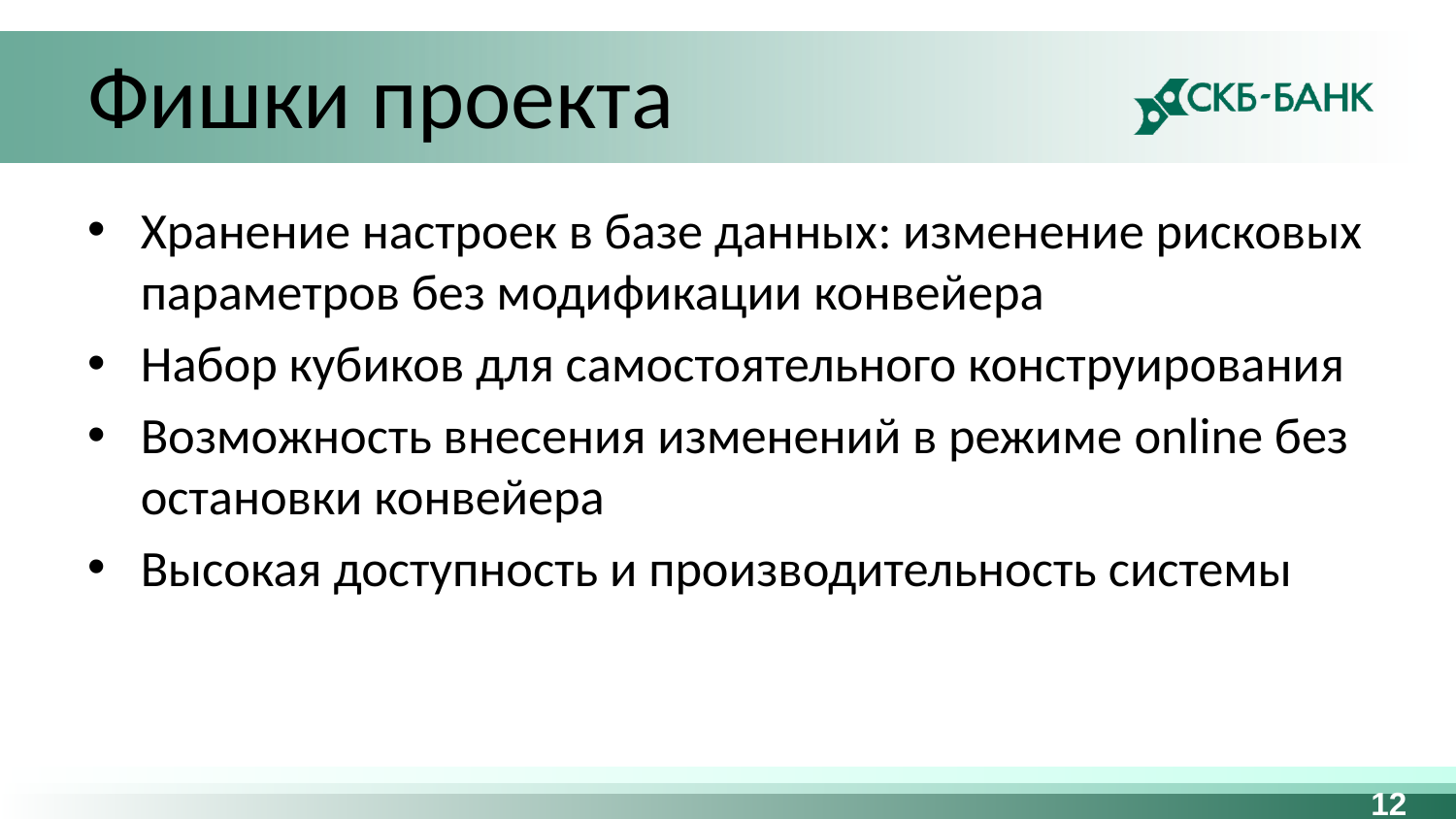

# Фишки проекта
Хранение настроек в базе данных: изменение рисковых параметров без модификации конвейера
Набор кубиков для самостоятельного конструирования
Возможность внесения изменений в режиме online без остановки конвейера
Высокая доступность и производительность системы